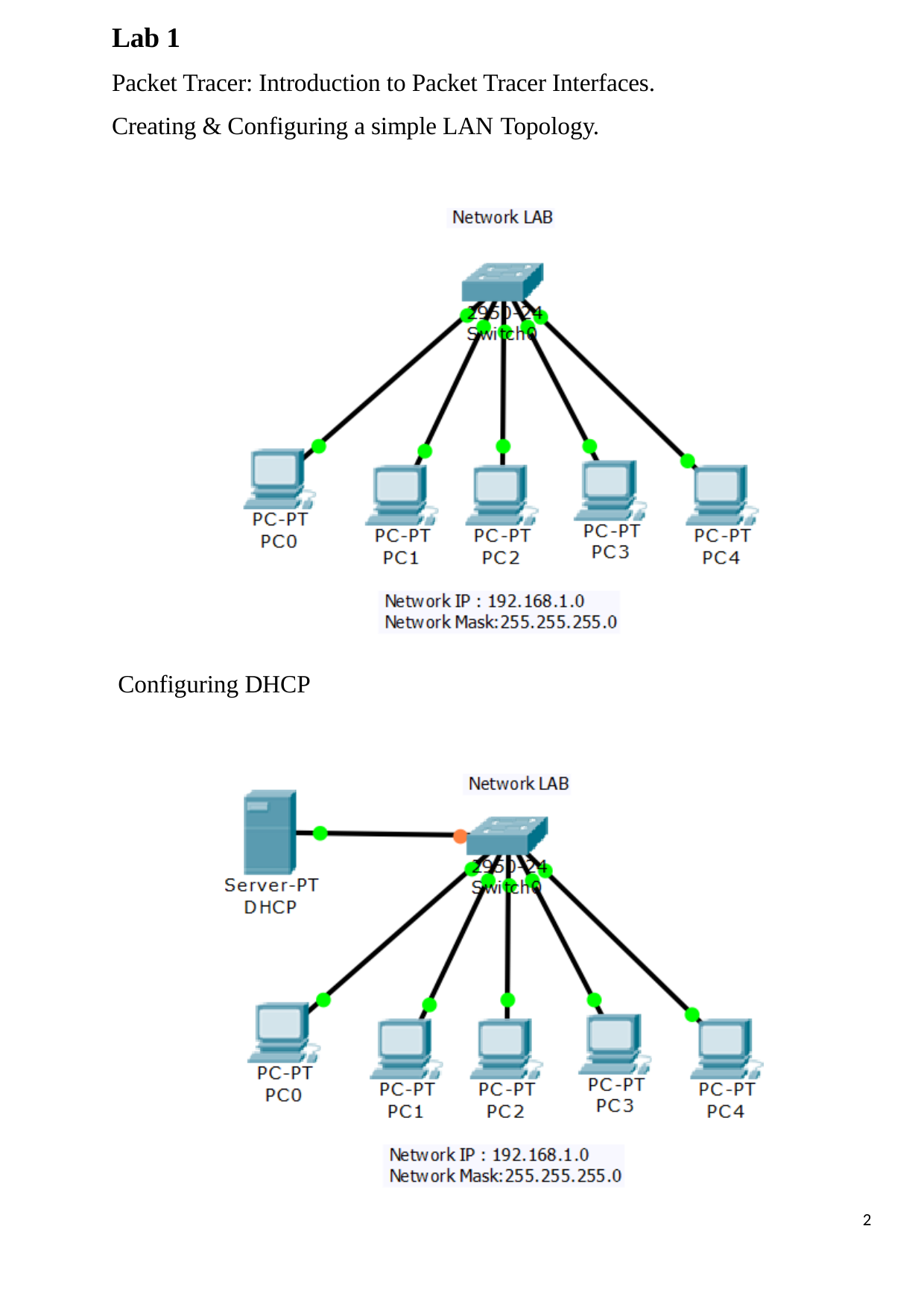

Lab 1
Packet Tracer: Introduction to Packet Tracer Interfaces.  Creating & Configuring a simple LAN Topology.

Configuring DHCP

2